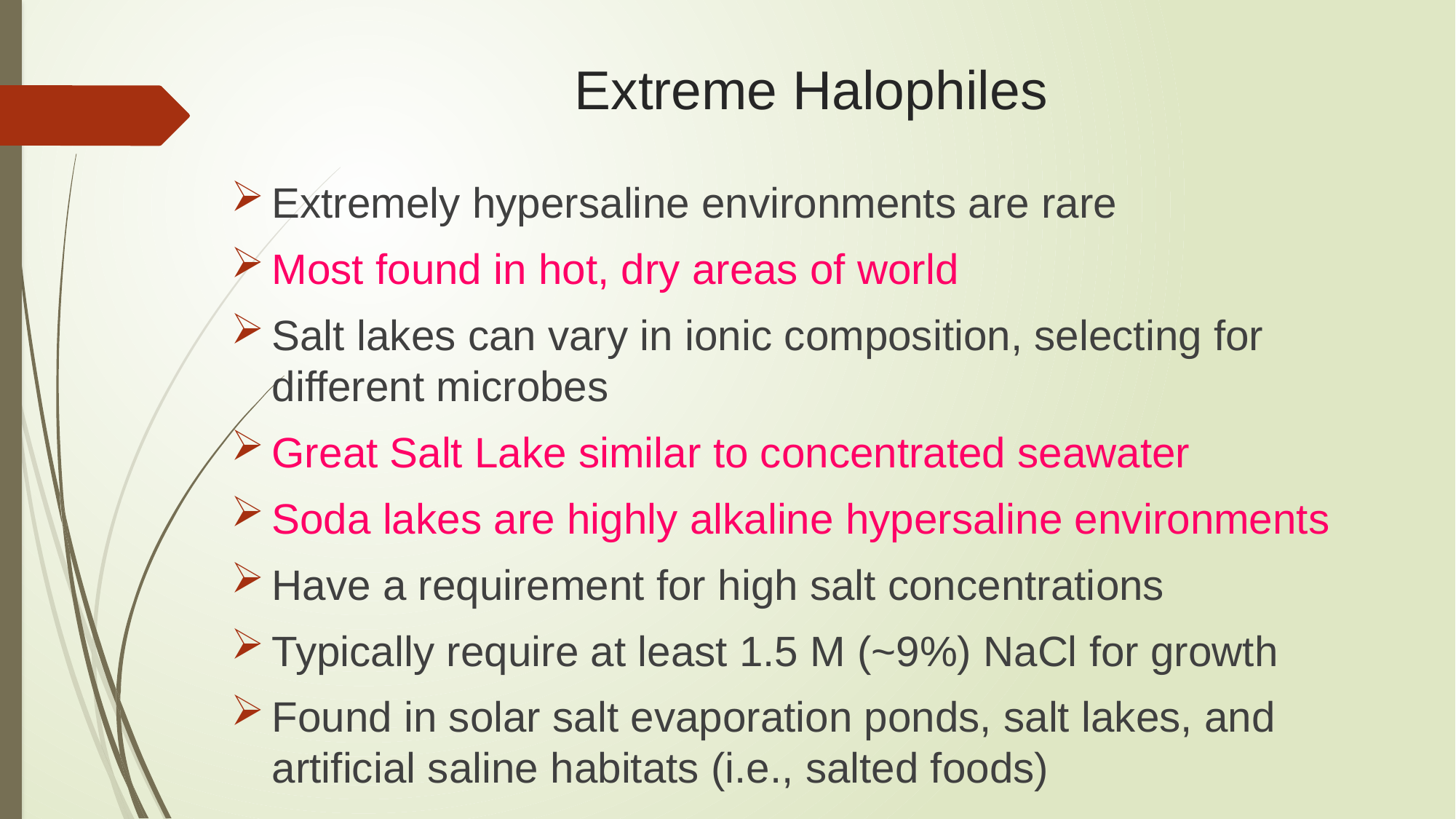

# Extreme Halophiles
Extremely hypersaline environments are rare
Most found in hot, dry areas of world
Salt lakes can vary in ionic composition, selecting for different microbes
Great Salt Lake similar to concentrated seawater
Soda lakes are highly alkaline hypersaline environments
Have a requirement for high salt concentrations
Typically require at least 1.5 M (~9%) NaCl for growth
Found in solar salt evaporation ponds, salt lakes, and artificial saline habitats (i.e., salted foods)